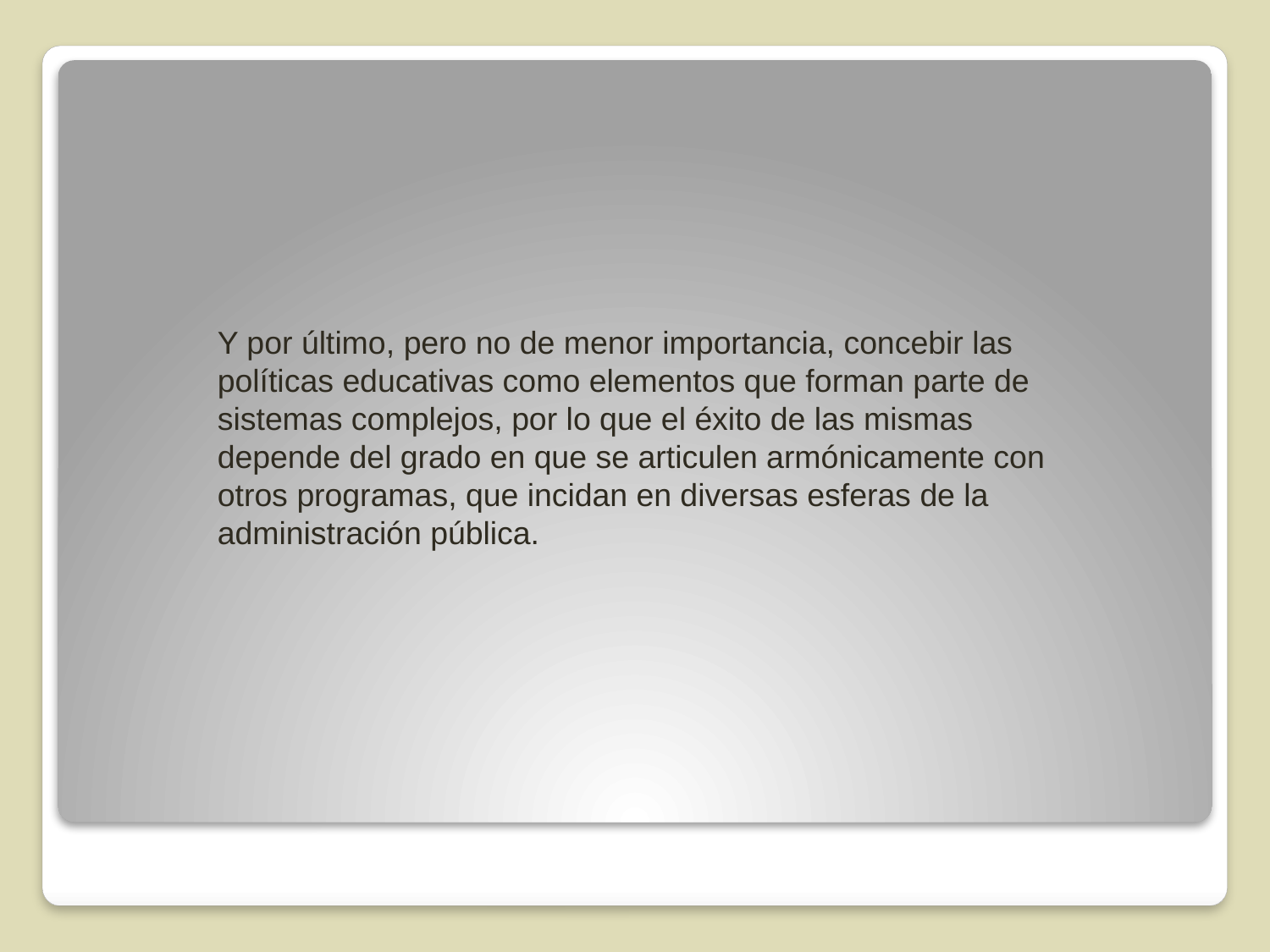

Y por último, pero no de menor importancia, concebir las políticas educativas como elementos que forman parte de sistemas complejos, por lo que el éxito de las mismas depende del grado en que se articulen armónicamente con otros programas, que incidan en diversas esferas de la administración pública.